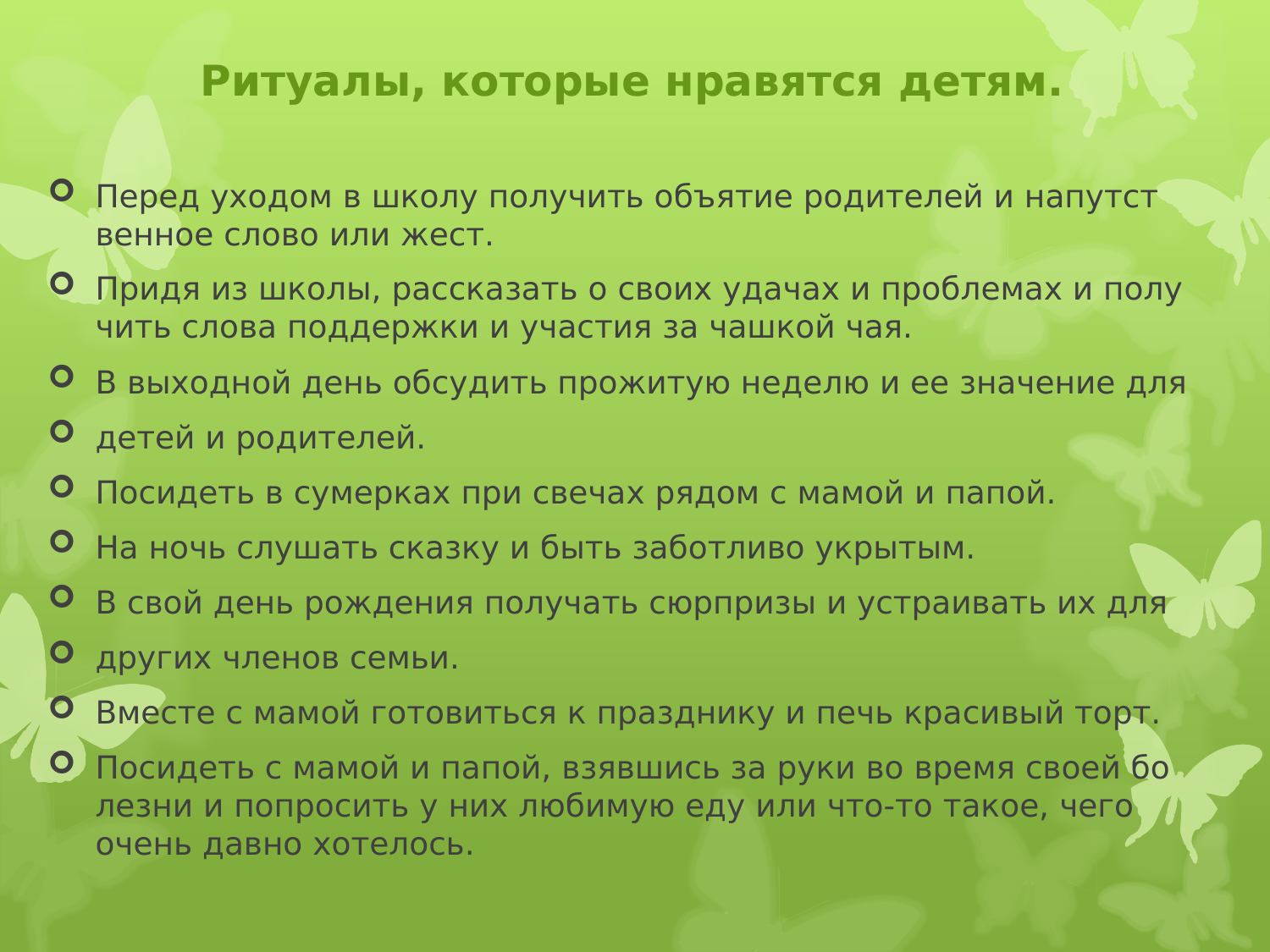

# Ритуалы, которые нравятся детям.
Перед уходом в школу получить объятие родителей и напутст­венное слово или жест.
Придя из школы, рассказать о своих удачах и проблемах и полу­чить слова поддержки и участия за чашкой чая.
В выходной день обсудить прожитую неделю и ее значение для
детей и родителей.
Посидеть в сумерках при свечах рядом с мамой и папой.
На ночь слушать сказку и быть заботливо укрытым.
В свой день рождения получать сюрпризы и устраивать их для
других членов семьи.
Вместе с мамой готовиться к празднику и печь красивый торт.
Посидеть с мамой и папой, взявшись за руки во время своей бо­лезни и попросить у них любимую еду или что-то такое, чего очень давно хотелось.